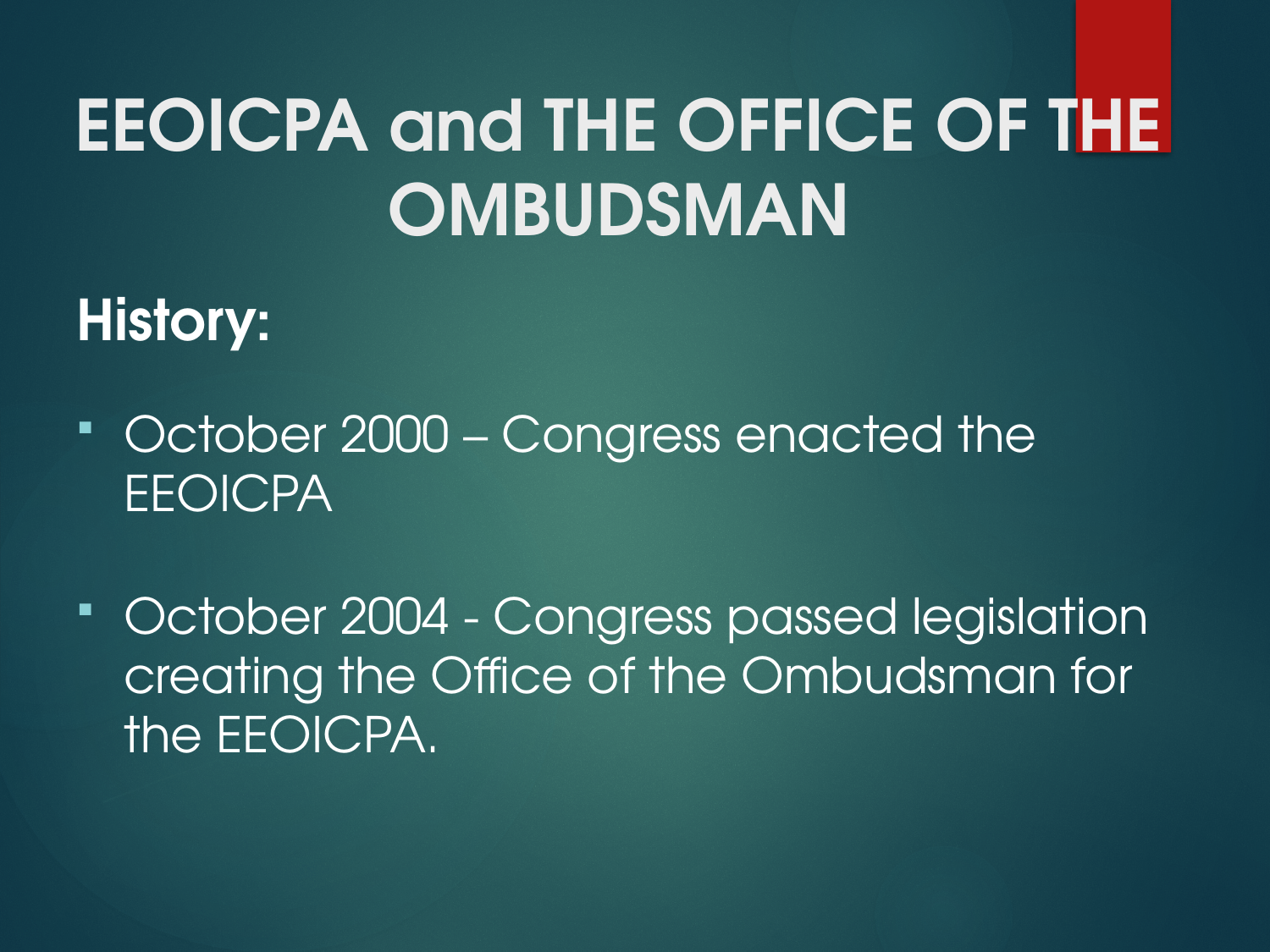

# EEOICPA and THE OFFICE OF THE OMBUDSMAN
History:

October 2000 – Congress enacted the EEOICPA

October 2004 - Congress passed legislation creating the Office of the Ombudsman for the EEOICPA.